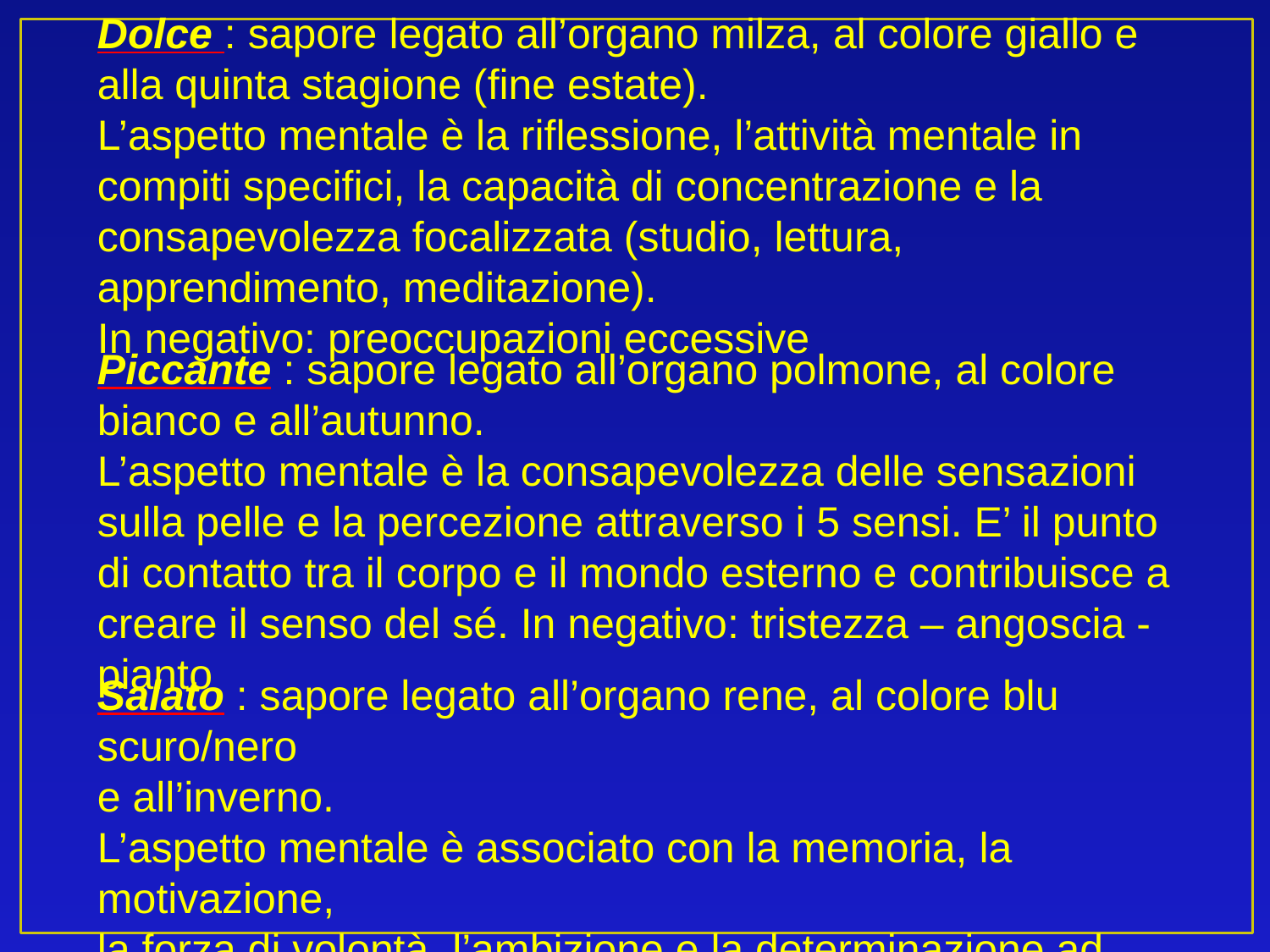

Dolce : sapore legato all’organo milza, al colore giallo e alla quinta stagione (fine estate).
L’aspetto mentale è la riflessione, l’attività mentale in compiti specifici, la capacità di concentrazione e la consapevolezza focalizzata (studio, lettura, apprendimento, meditazione).
In negativo: preoccupazioni eccessive
Piccante : sapore legato all’organo polmone, al colore bianco e all’autunno.
L’aspetto mentale è la consapevolezza delle sensazioni sulla pelle e la percezione attraverso i 5 sensi. E’ il punto di contatto tra il corpo e il mondo esterno e contribuisce a creare il senso del sé. In negativo: tristezza – angoscia - pianto

Salato : sapore legato all’organo rene, al colore blu scuro/nero
e all’inverno.
L’aspetto mentale è associato con la memoria, la motivazione,
la forza di volontà, l’ambizione e la determinazione ad agire,
la stabilità di fronte alle avversità. In negativo: paura